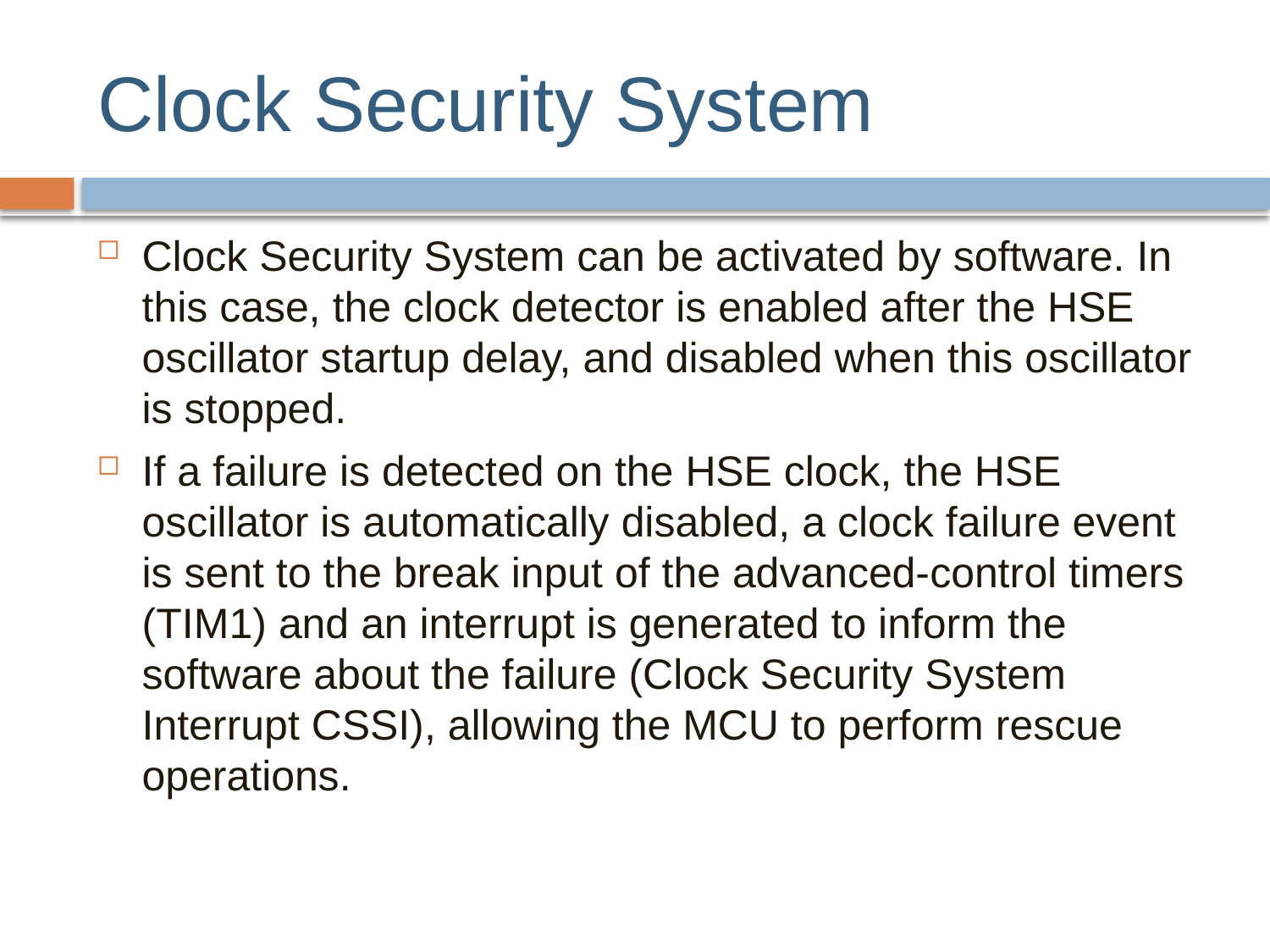

# Clock Security System
Clock Security System can be activated by software. In this case, the clock detector is enabled after the HSE oscillator startup delay, and disabled when this oscillator is stopped.
If a failure is detected on the HSE clock, the HSE oscillator is automatically disabled, a clock failure event is sent to the break input of the advanced-control timers (TIM1) and an interrupt is generated to inform the software about the failure (Clock Security System Interrupt CSSI), allowing the MCU to perform rescue operations.